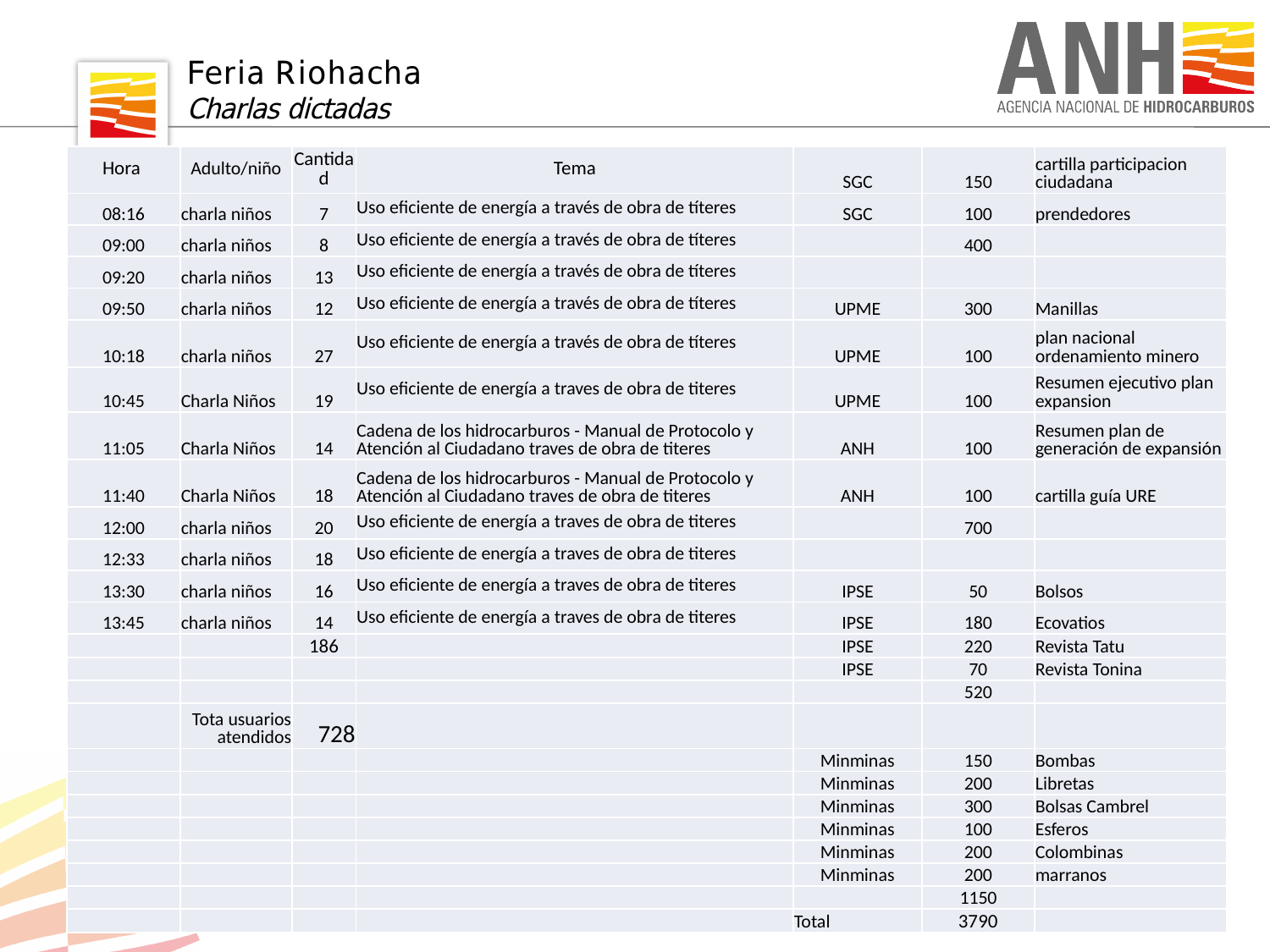

Feria Riohacha
Charlas dictadas
| Hora | Adulto/niño | Cantidad | Tema | SGC | 150 | cartilla participacion ciudadana |
| --- | --- | --- | --- | --- | --- | --- |
| 08:16 | charla niños | 7 | Uso eficiente de energía a través de obra de títeres | SGC | 100 | prendedores |
| 09:00 | charla niños | 8 | Uso eficiente de energía a través de obra de títeres |  | 400 |  |
| 09:20 | charla niños | 13 | Uso eficiente de energía a través de obra de títeres |  |  |  |
| 09:50 | charla niños | 12 | Uso eficiente de energía a través de obra de títeres | UPME | 300 | Manillas |
| 10:18 | charla niños | 27 | Uso eficiente de energía a través de obra de títeres | UPME | 100 | plan nacional ordenamiento minero |
| 10:45 | Charla Niños | 19 | Uso eficiente de energía a traves de obra de titeres | UPME | 100 | Resumen ejecutivo plan expansion |
| 11:05 | Charla Niños | 14 | Cadena de los hidrocarburos - Manual de Protocolo y Atención al Ciudadano traves de obra de titeres | ANH | 100 | Resumen plan de generación de expansión |
| 11:40 | Charla Niños | 18 | Cadena de los hidrocarburos - Manual de Protocolo y Atención al Ciudadano traves de obra de titeres | ANH | 100 | cartilla guía URE |
| 12:00 | charla niños | 20 | Uso eficiente de energía a traves de obra de titeres |  | 700 |  |
| 12:33 | charla niños | 18 | Uso eficiente de energía a traves de obra de titeres |  |  |  |
| 13:30 | charla niños | 16 | Uso eficiente de energía a traves de obra de titeres | IPSE | 50 | Bolsos |
| 13:45 | charla niños | 14 | Uso eficiente de energía a traves de obra de titeres | IPSE | 180 | Ecovatios |
|  |  | 186 |  | IPSE | 220 | Revista Tatu |
|  |  |  |  | IPSE | 70 | Revista Tonina |
|  |  |  |  |  | 520 |  |
|  | Tota usuarios atendidos | 728 |  |  |  |  |
|  |  |  |  | Minminas | 150 | Bombas |
|  |  |  |  | Minminas | 200 | Libretas |
|  |  |  |  | Minminas | 300 | Bolsas Cambrel |
|  |  |  |  | Minminas | 100 | Esferos |
|  |  |  |  | Minminas | 200 | Colombinas |
|  |  |  |  | Minminas | 200 | marranos |
|  |  |  |  |  | 1150 |  |
|  |  |  |  | Total | 3790 |  |